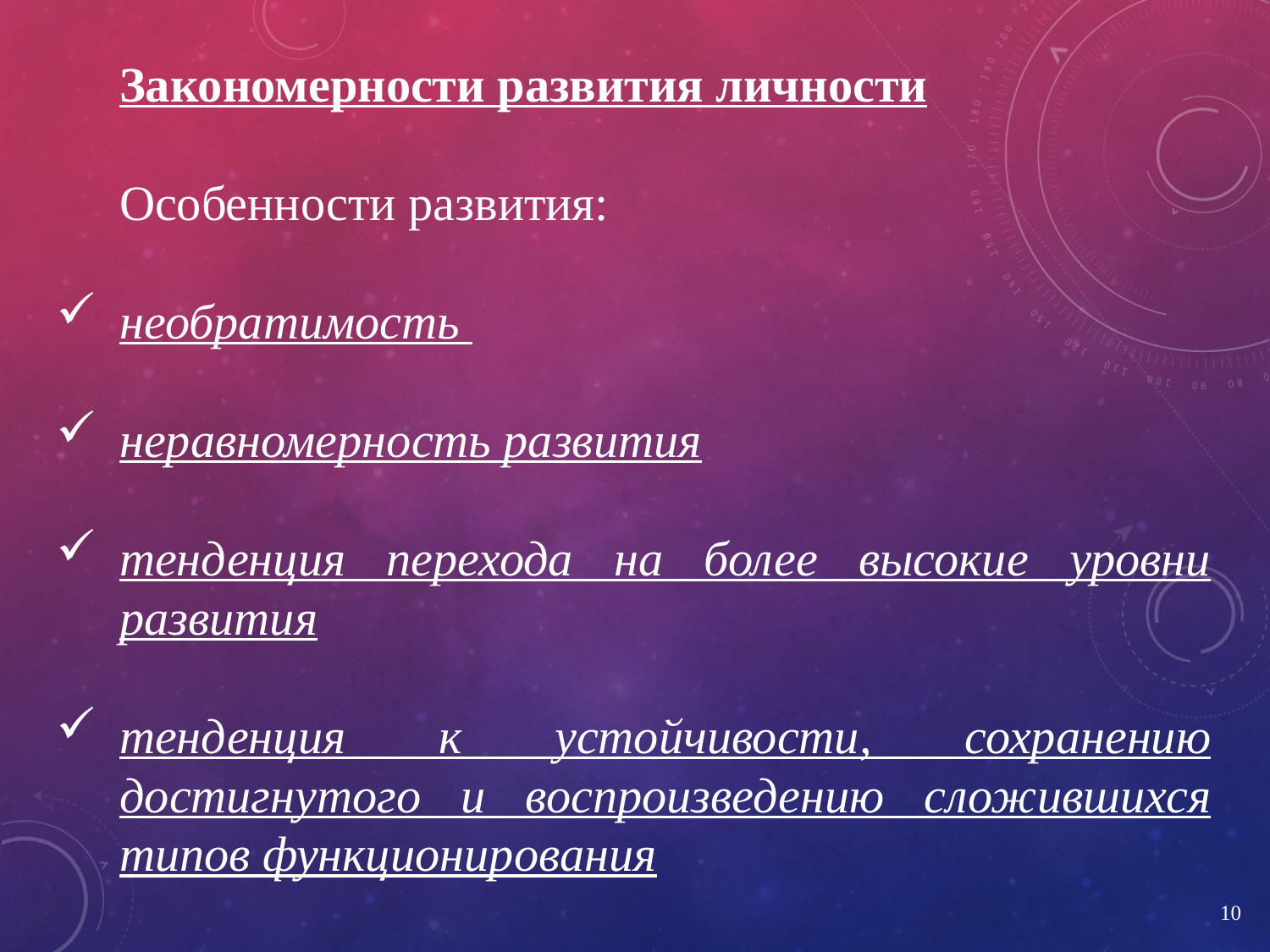

Закономерности развития личности

Особенности развития:

необратимость

неравномерность развития

тенденция перехода на более высокие уровни развития

тенденция к устойчивости, сохранению достигнутого и воспроизведению сложившихся типов функционирования
10